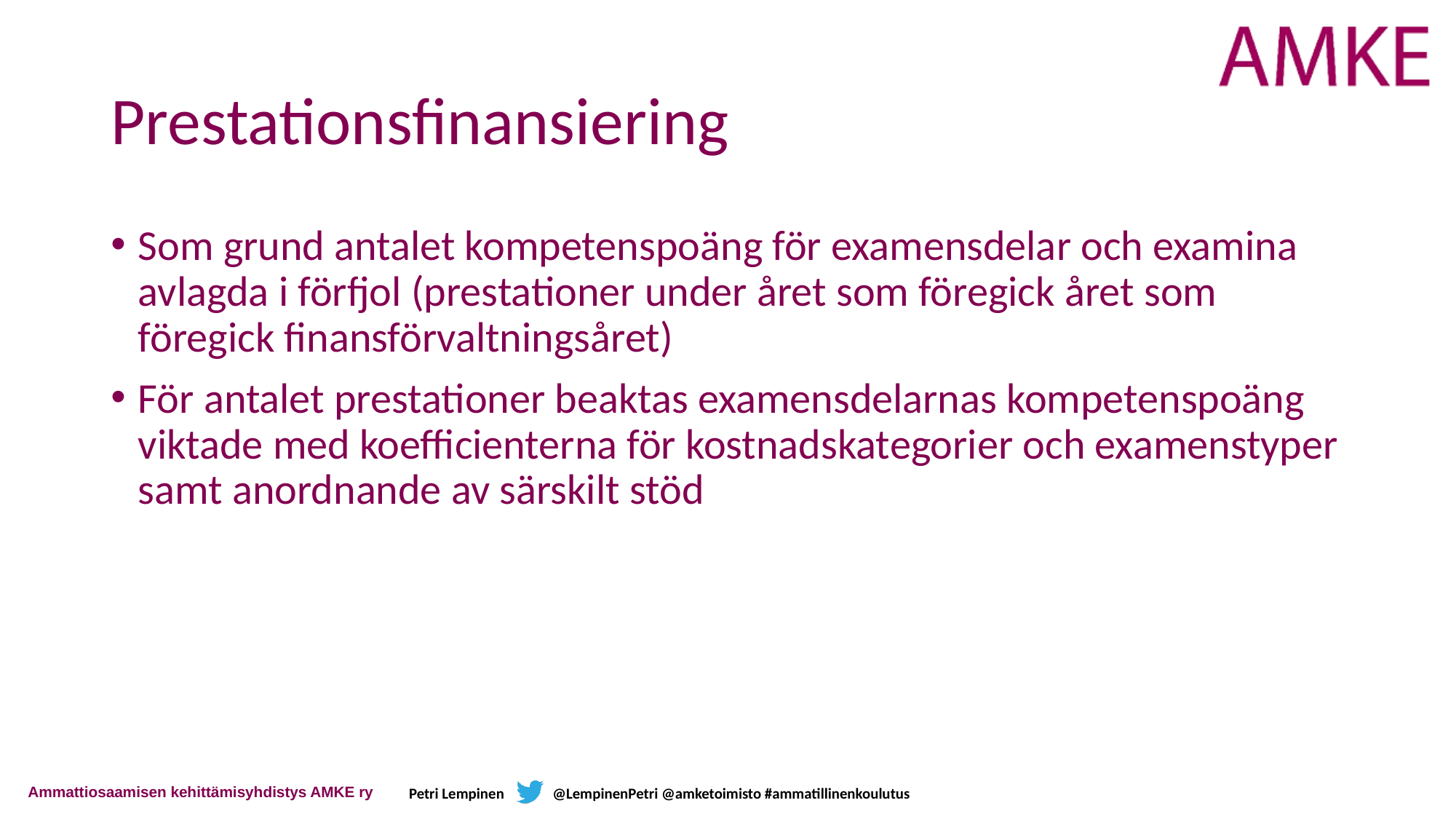

# Prestationsfinansiering
Som grund antalet kompetenspoäng för examensdelar och examina avlagda i förfjol (prestationer under året som föregick året som föregick finansförvaltningsåret)
För antalet prestationer beaktas examensdelarnas kompetenspoäng viktade med koefficienterna för kostnadskategorier och examenstyper samt anordnande av särskilt stöd